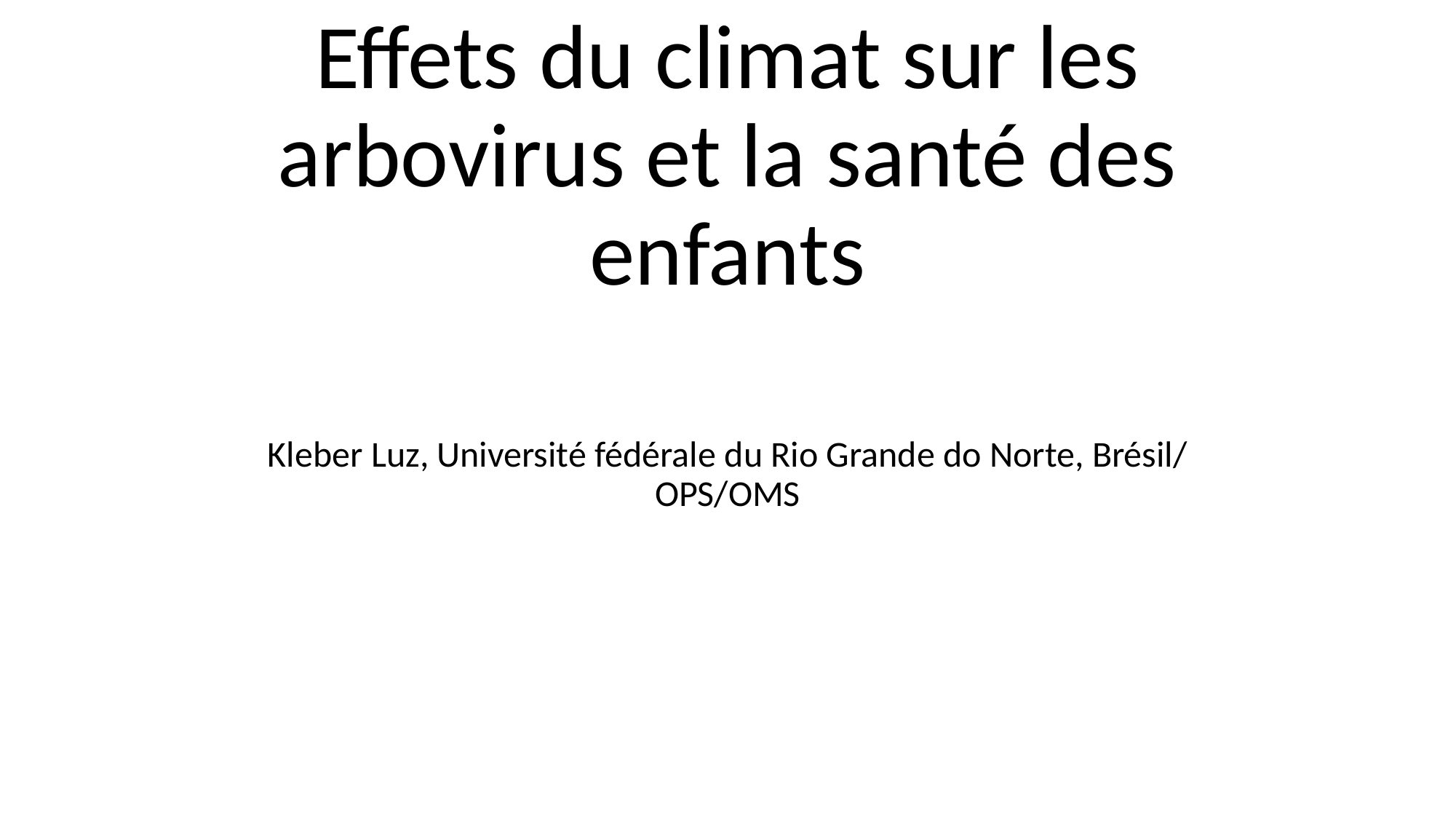

# Effets du climat sur les arbovirus et la santé des enfants
Kleber Luz, Université fédérale du Rio Grande do Norte, Brésil/ OPS/OMS